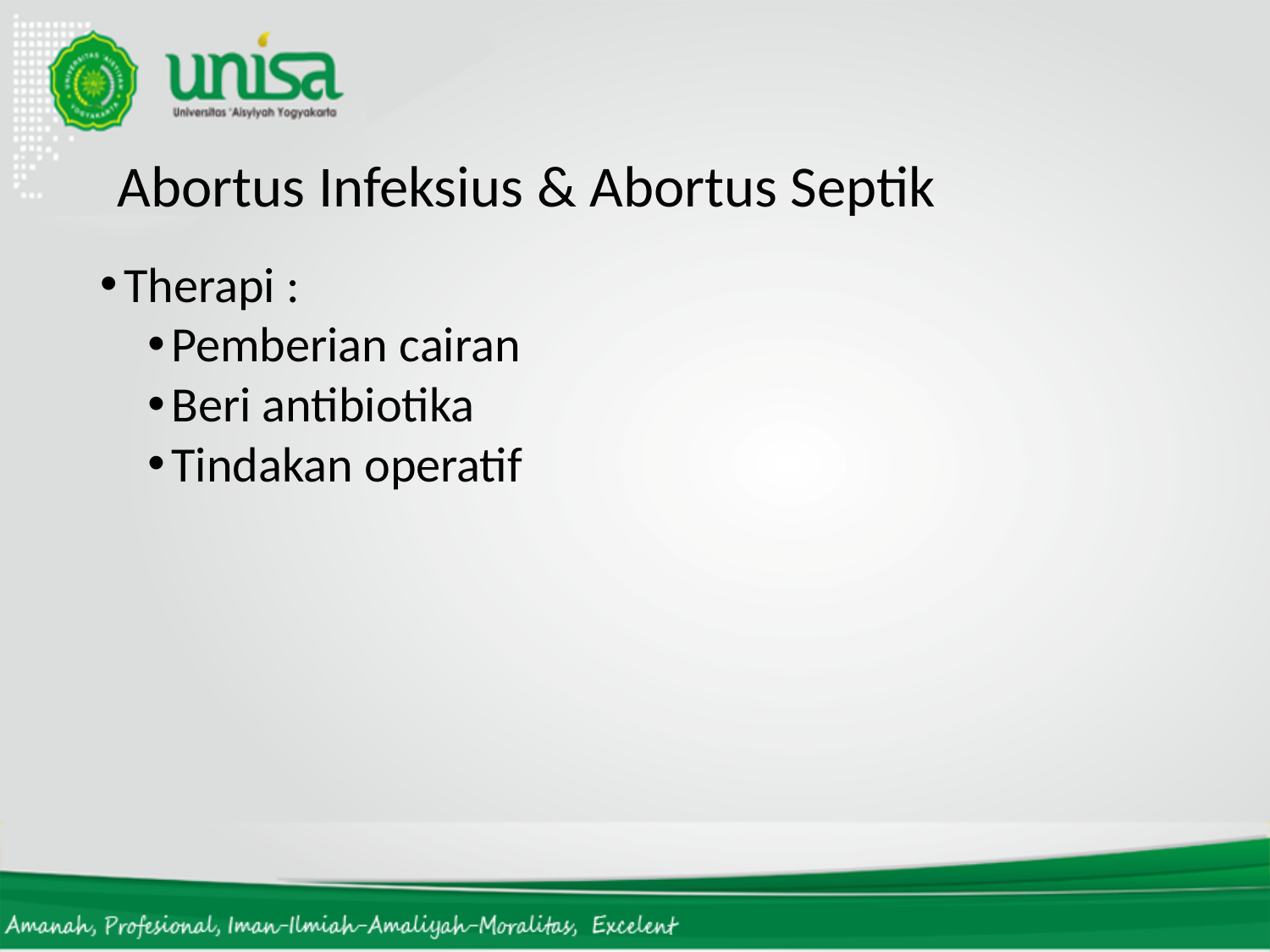

# Abortus Infeksius & Abortus Septik
Therapi :
Pemberian cairan
Beri antibiotika
Tindakan operatif